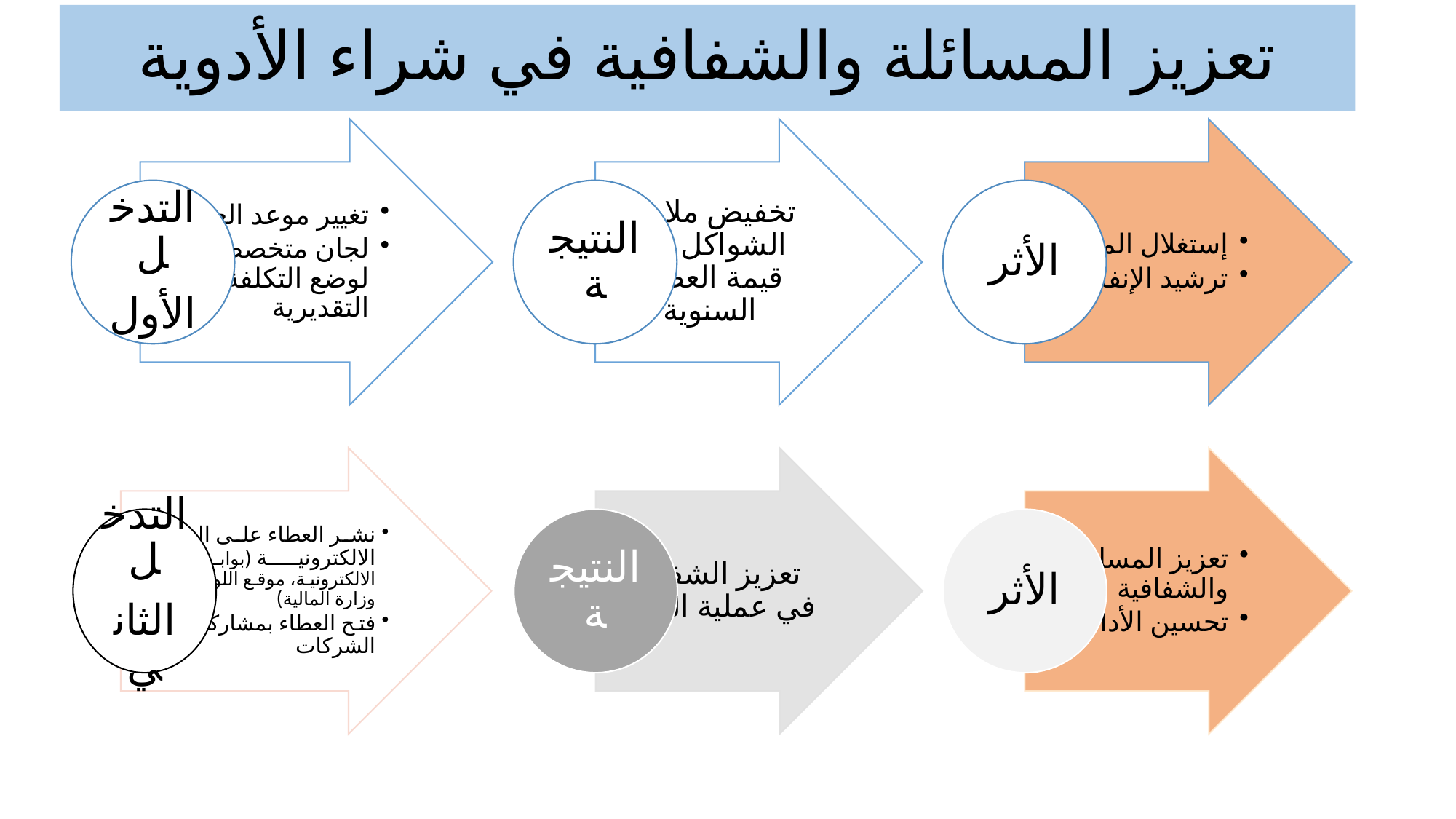

# تعزيز المسائلة والشفافية في شراء الأدوية
تغيير موعد العطاء
لجان متخصصة لوضع التكلفة التقديرية
التدخل
الأول
تخفيض ملايين الشواكل من قيمة العطاء السنوية
النتيجة
إستغلال الموارد
ترشيد الإنفاق
الأثر
نشر العطاء على المنصات الالكترونية (بوابة الشراء الالكترونية، موقع اللوازم العامة– وزارة المالية)
فتح العطاء بمشاركة وحضور الشركات
التدخل
الثاني
تعزيز الشفافية في عملية الشراء
النتيجة
تعزيز المسائلة والشفافية
تحسين الأداء
الأثر